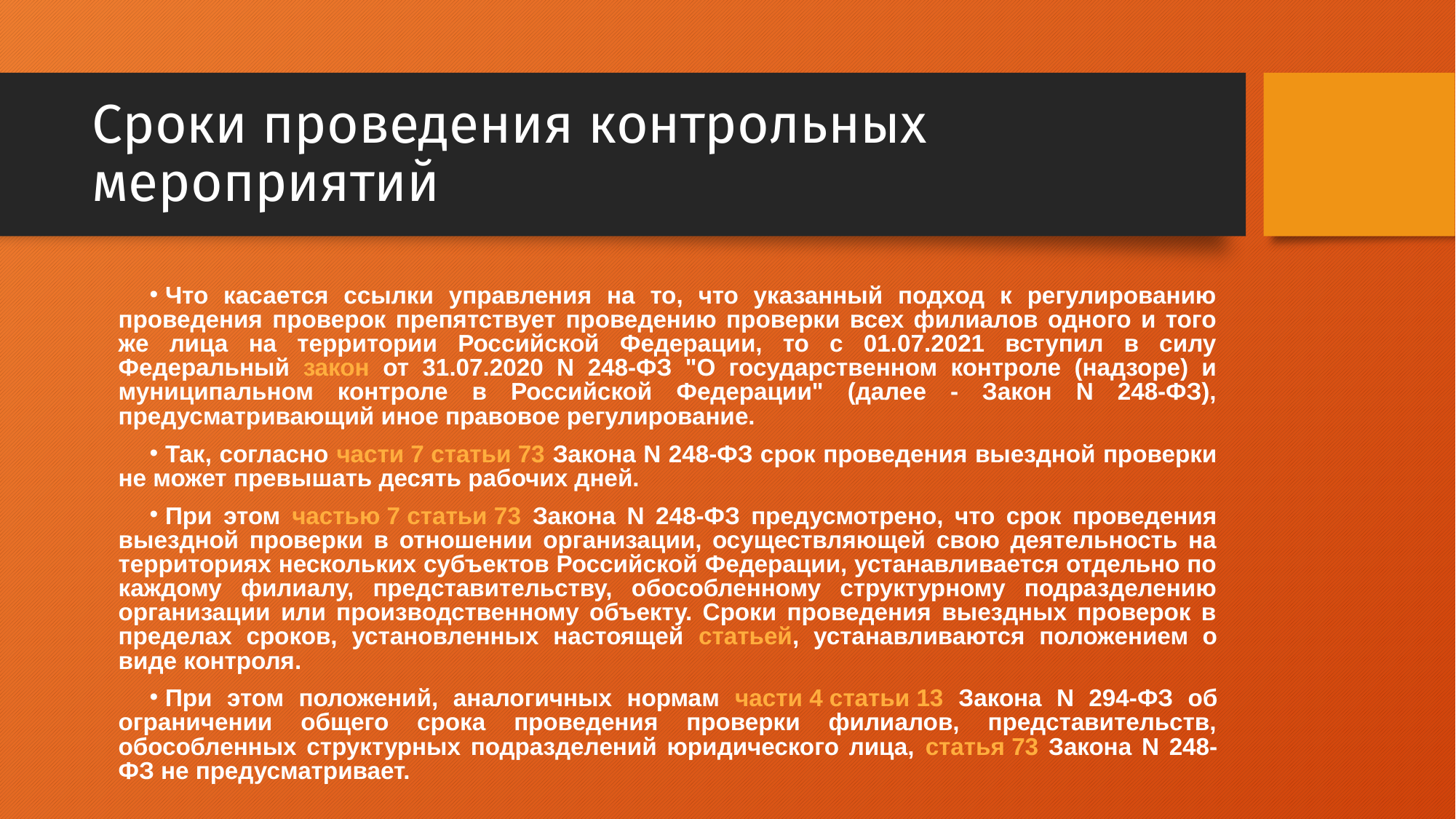

# Сроки проведения контрольных мероприятий
Что касается ссылки управления на то, что указанный подход к регулированию проведения проверок препятствует проведению проверки всех филиалов одного и того же лица на территории Российской Федерации, то с 01.07.2021 вступил в силу Федеральный закон от 31.07.2020 N 248-ФЗ "О государственном контроле (надзоре) и муниципальном контроле в Российской Федерации" (далее - Закон N 248-ФЗ), предусматривающий иное правовое регулирование.
Так, согласно части 7 статьи 73 Закона N 248-ФЗ срок проведения выездной проверки не может превышать десять рабочих дней.
При этом частью 7 статьи 73 Закона N 248-ФЗ предусмотрено, что срок проведения выездной проверки в отношении организации, осуществляющей свою деятельность на территориях нескольких субъектов Российской Федерации, устанавливается отдельно по каждому филиалу, представительству, обособленному структурному подразделению организации или производственному объекту. Сроки проведения выездных проверок в пределах сроков, установленных настоящей статьей, устанавливаются положением о виде контроля.
При этом положений, аналогичных нормам части 4 статьи 13 Закона N 294-ФЗ об ограничении общего срока проведения проверки филиалов, представительств, обособленных структурных подразделений юридического лица, статья 73 Закона N 248-ФЗ не предусматривает.